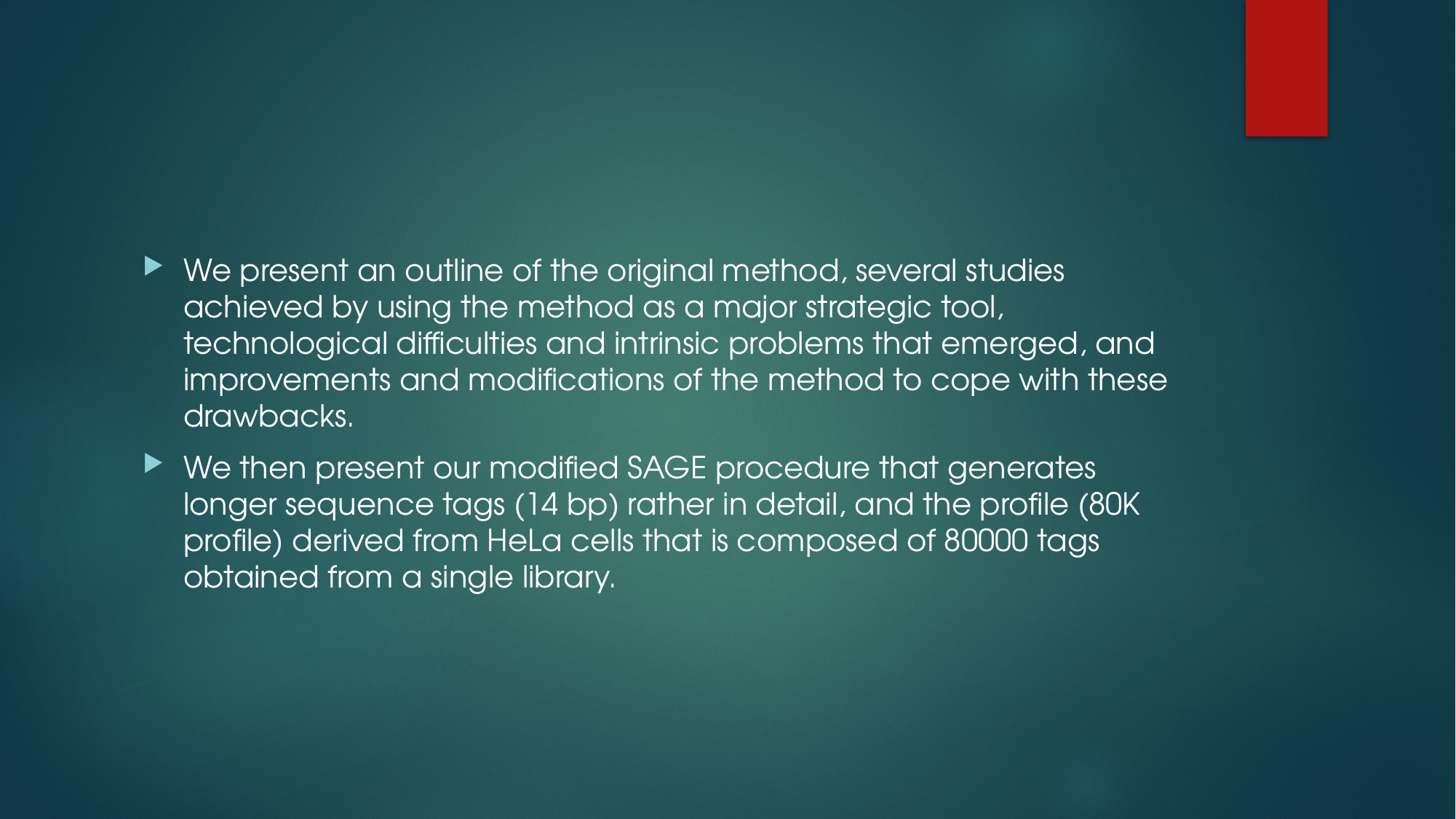

#
We present an outline of the original method, several studies achieved by using the method as a major strategic tool, technological difficulties and intrinsic problems that emerged, and improvements and modifications of the method to cope with these drawbacks.
We then present our modified SAGE procedure that generates longer sequence tags (14 bp) rather in detail, and the profile (80K profile) derived from HeLa cells that is composed of 80000 tags obtained from a single library.